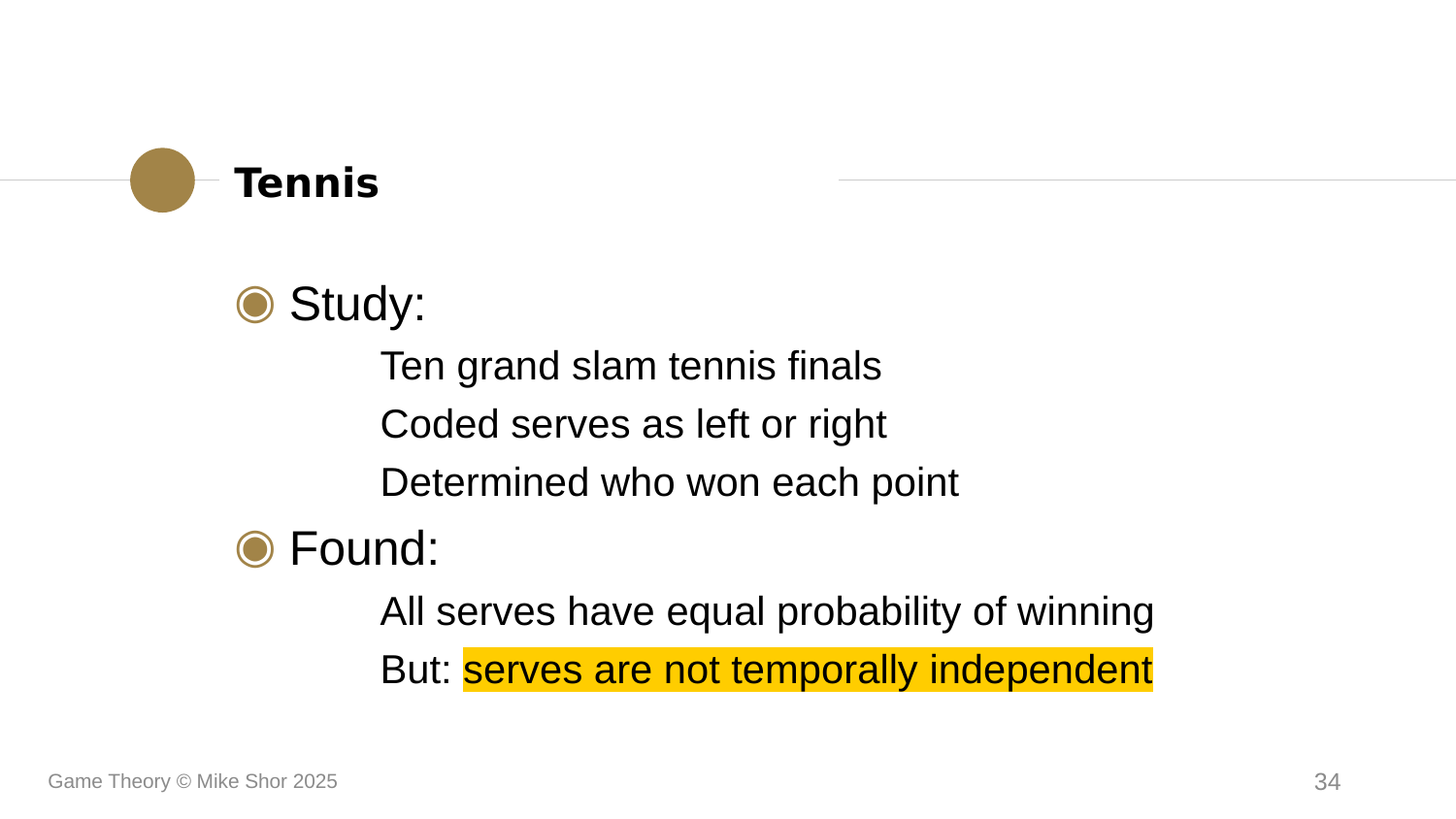

Tennis
Study:
	Ten grand slam tennis finals
	Coded serves as left or right
	Determined who won each point
Found:
	All serves have equal probability of winning
	But: serves are not temporally independent
Game Theory © Mike Shor 2025
34